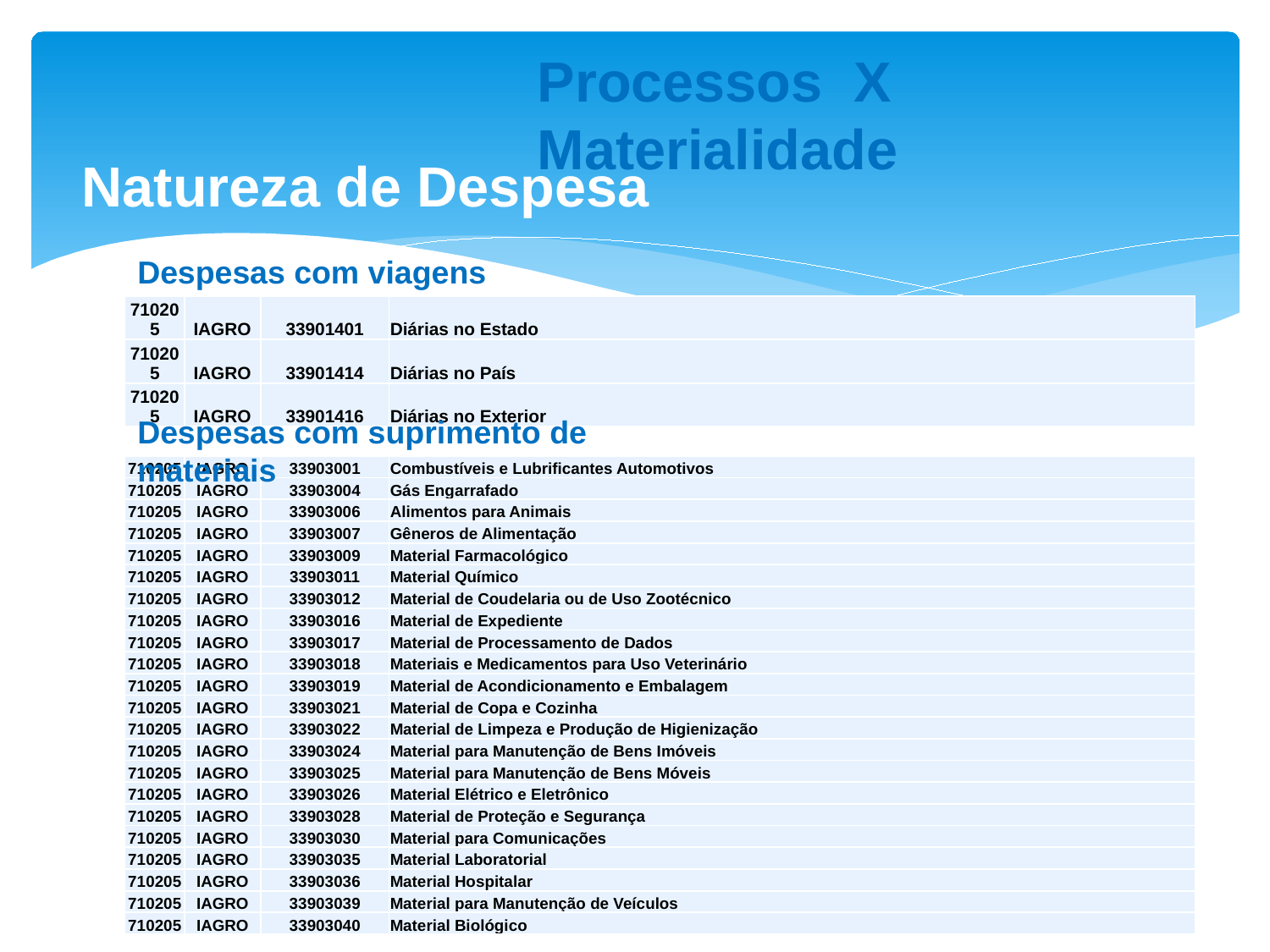

Processos  X  Materialidade
Natureza de Despesa
Despesas com viagens
| 710205 | IAGRO | 33901401 | Diárias no Estado |
| --- | --- | --- | --- |
| 710205 | IAGRO | 33901414 | Diárias no País |
| 710205 | IAGRO | 33901416 | Diárias no Exterior |
Despesas com suprimento de materiais
| 710205 | IAGRO | 33903001 | Combustíveis e Lubrificantes Automotivos |
| --- | --- | --- | --- |
| 710205 | IAGRO | 33903004 | Gás Engarrafado |
| 710205 | IAGRO | 33903006 | Alimentos para Animais |
| 710205 | IAGRO | 33903007 | Gêneros de Alimentação |
| 710205 | IAGRO | 33903009 | Material Farmacológico |
| 710205 | IAGRO | 33903011 | Material Químico |
| 710205 | IAGRO | 33903012 | Material de Coudelaria ou de Uso Zootécnico |
| 710205 | IAGRO | 33903016 | Material de Expediente |
| 710205 | IAGRO | 33903017 | Material de Processamento de Dados |
| 710205 | IAGRO | 33903018 | Materiais e Medicamentos para Uso Veterinário |
| 710205 | IAGRO | 33903019 | Material de Acondicionamento e Embalagem |
| 710205 | IAGRO | 33903021 | Material de Copa e Cozinha |
| 710205 | IAGRO | 33903022 | Material de Limpeza e Produção de Higienização |
| 710205 | IAGRO | 33903024 | Material para Manutenção de Bens Imóveis |
| 710205 | IAGRO | 33903025 | Material para Manutenção de Bens Móveis |
| 710205 | IAGRO | 33903026 | Material Elétrico e Eletrônico |
| 710205 | IAGRO | 33903028 | Material de Proteção e Segurança |
| 710205 | IAGRO | 33903030 | Material para Comunicações |
| 710205 | IAGRO | 33903035 | Material Laboratorial |
| 710205 | IAGRO | 33903036 | Material Hospitalar |
| 710205 | IAGRO | 33903039 | Material para Manutenção de Veículos |
| 710205 | IAGRO | 33903040 | Material Biológico |